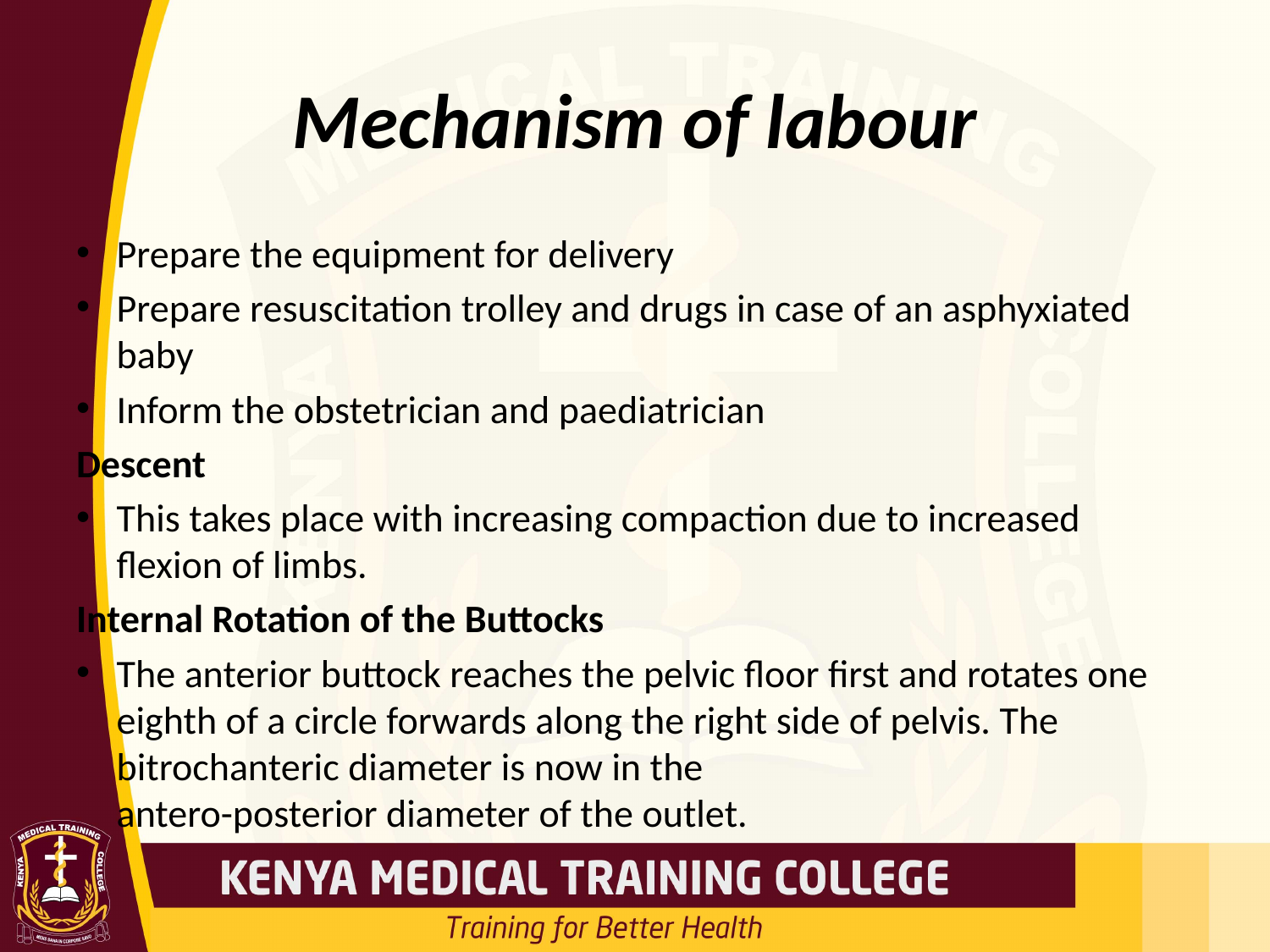

# Mechanism of labour
Prepare the equipment for delivery
Prepare resuscitation trolley and drugs in case of an asphyxiated baby
Inform the obstetrician and paediatrician
Descent
This takes place with increasing compaction due to increased flexion of limbs.
Internal Rotation of the Buttocks
The anterior buttock reaches the pelvic floor first and rotates one eighth of a circle forwards along the right side of pelvis. The bitrochanteric diameter is now in the
antero-posterior diameter of the outlet.